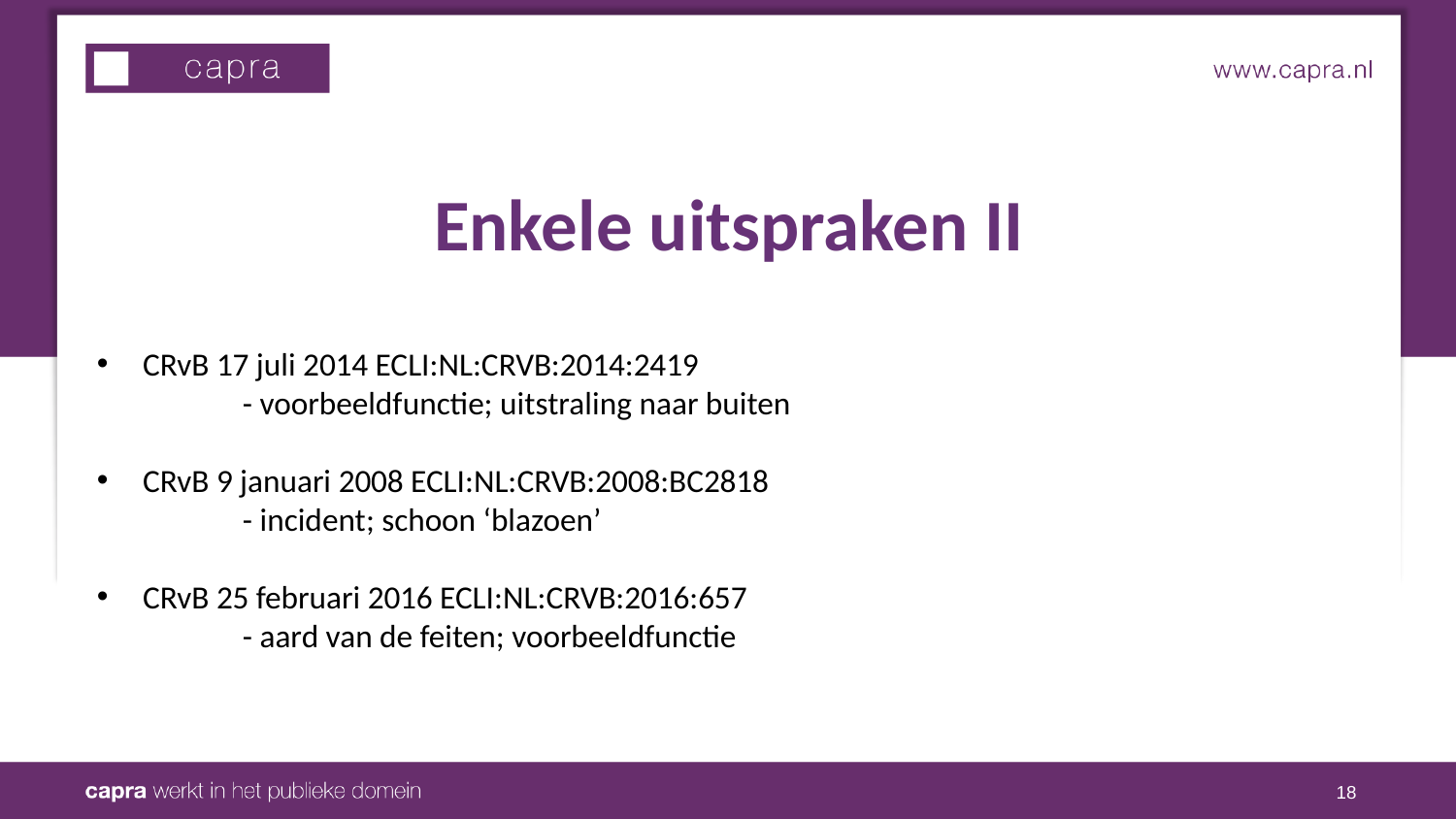

Enkele uitspraken II
CRvB 17 juli 2014 ECLI:NL:CRVB:2014:2419
	- voorbeeldfunctie; uitstraling naar buiten

CRvB 9 januari 2008 ECLI:NL:CRVB:2008:BC2818
	- incident; schoon ‘blazoen’

CRvB 25 februari 2016 ECLI:NL:CRVB:2016:657
	- aard van de feiten; voorbeeldfunctie

18